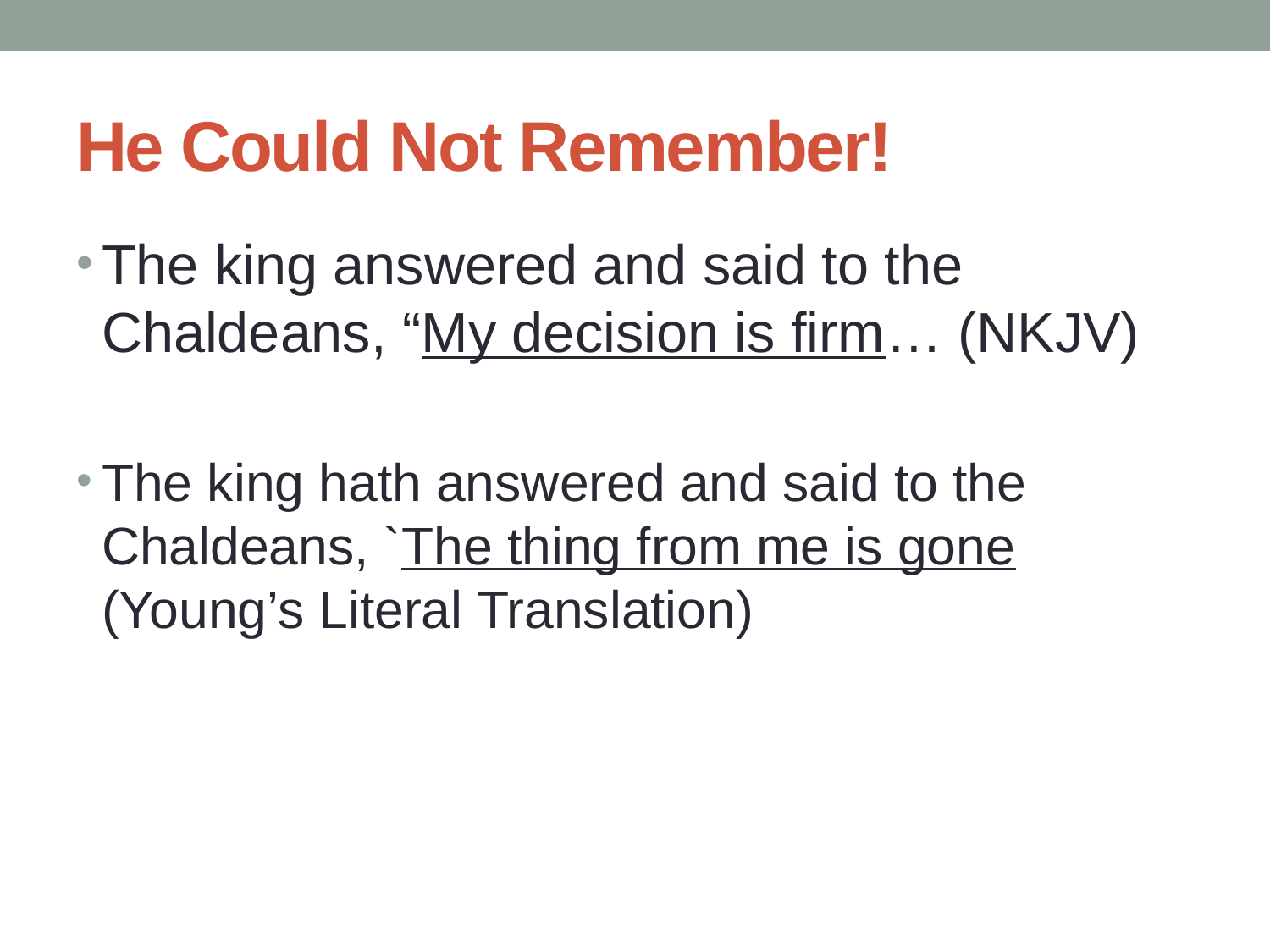

# He Could Not Remember!
The king answered and said to the Chaldeans, “My decision is firm… (NKJV)

The king hath answered and said to the Chaldeans, `The thing from me is gone (Young’s Literal Translation)